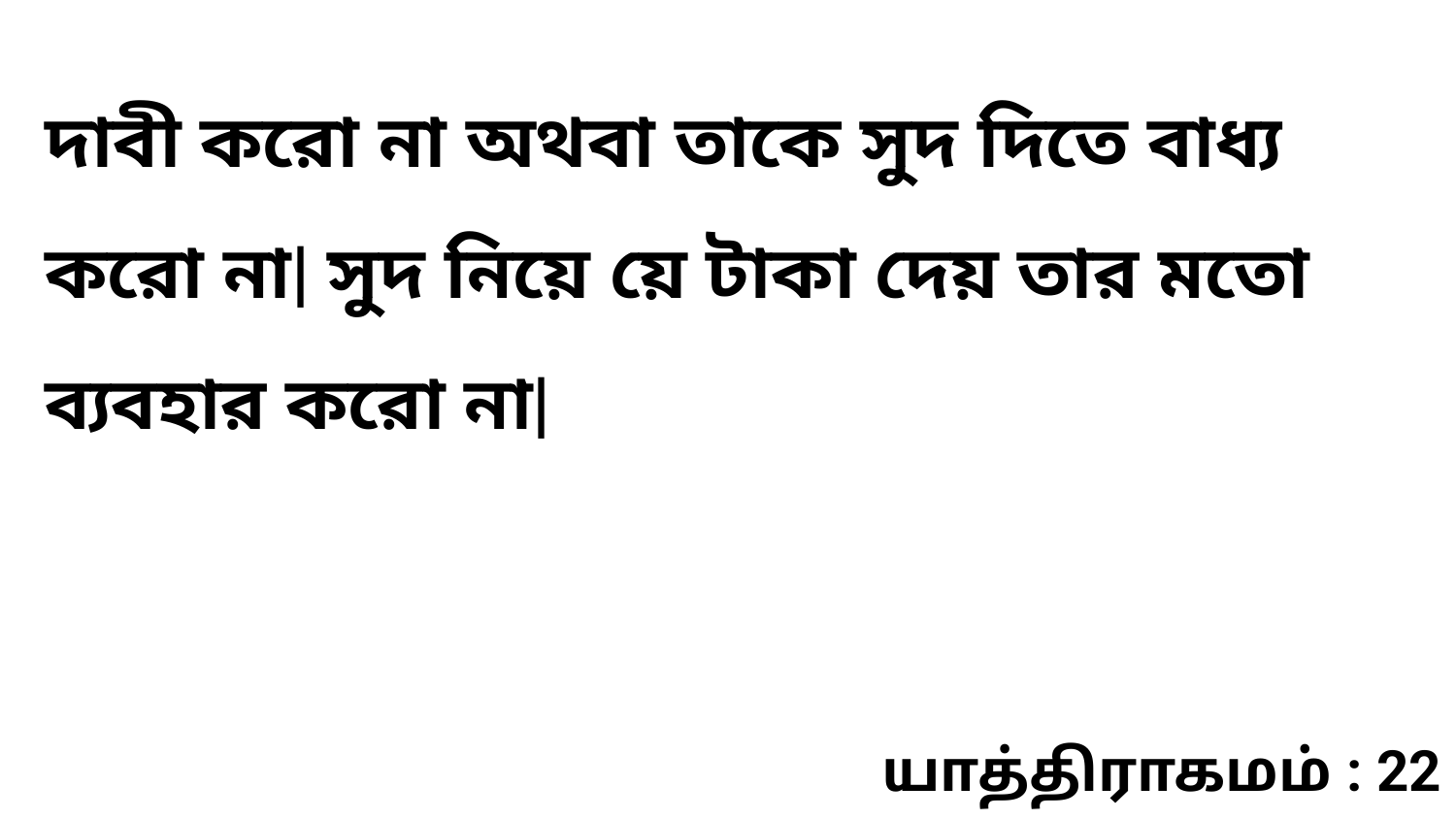

দাবী করো না অথবা তাকে সুদ দিতে বাধ্য করো না| সুদ নিয়ে য়ে টাকা দেয় তার মতো ব্যবহার করো না|
யாத்திராகமம் : 22